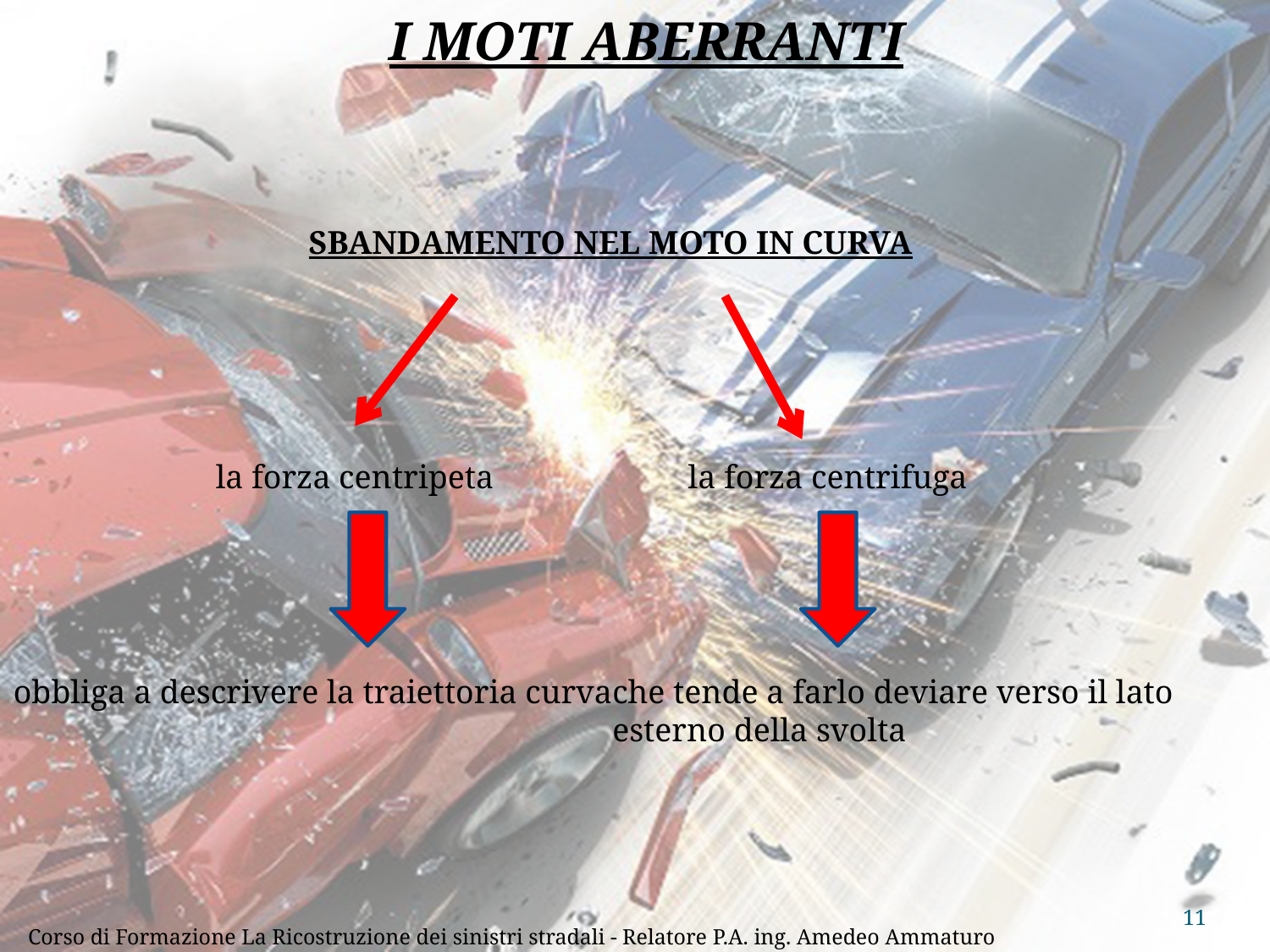

I MOTI ABERRANTI
SBANDAMENTO NEL MOTO IN CURVA
la forza centrifuga
la forza centripeta

obbliga a descrivere la traiettoria curva
che tende a farlo deviare verso il lato esterno della svolta
11
Corso di Formazione La Ricostruzione dei sinistri stradali - Relatore P.A. ing. Amedeo Ammaturo